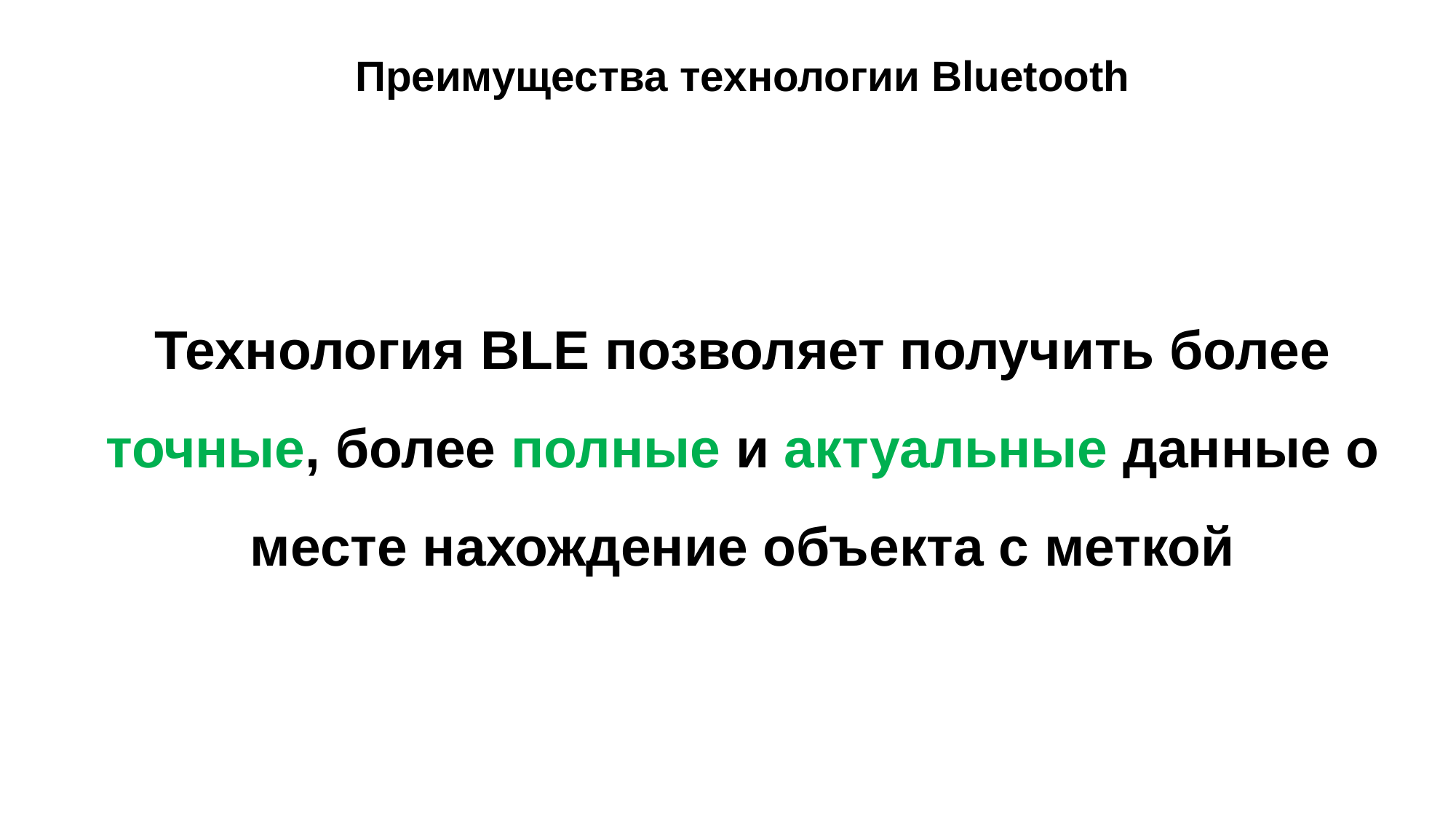

Преимущества технологии Bluetooth

Технология BLE позволяет получить более точные, более полные и актуальные данные о месте нахождение объекта с меткой